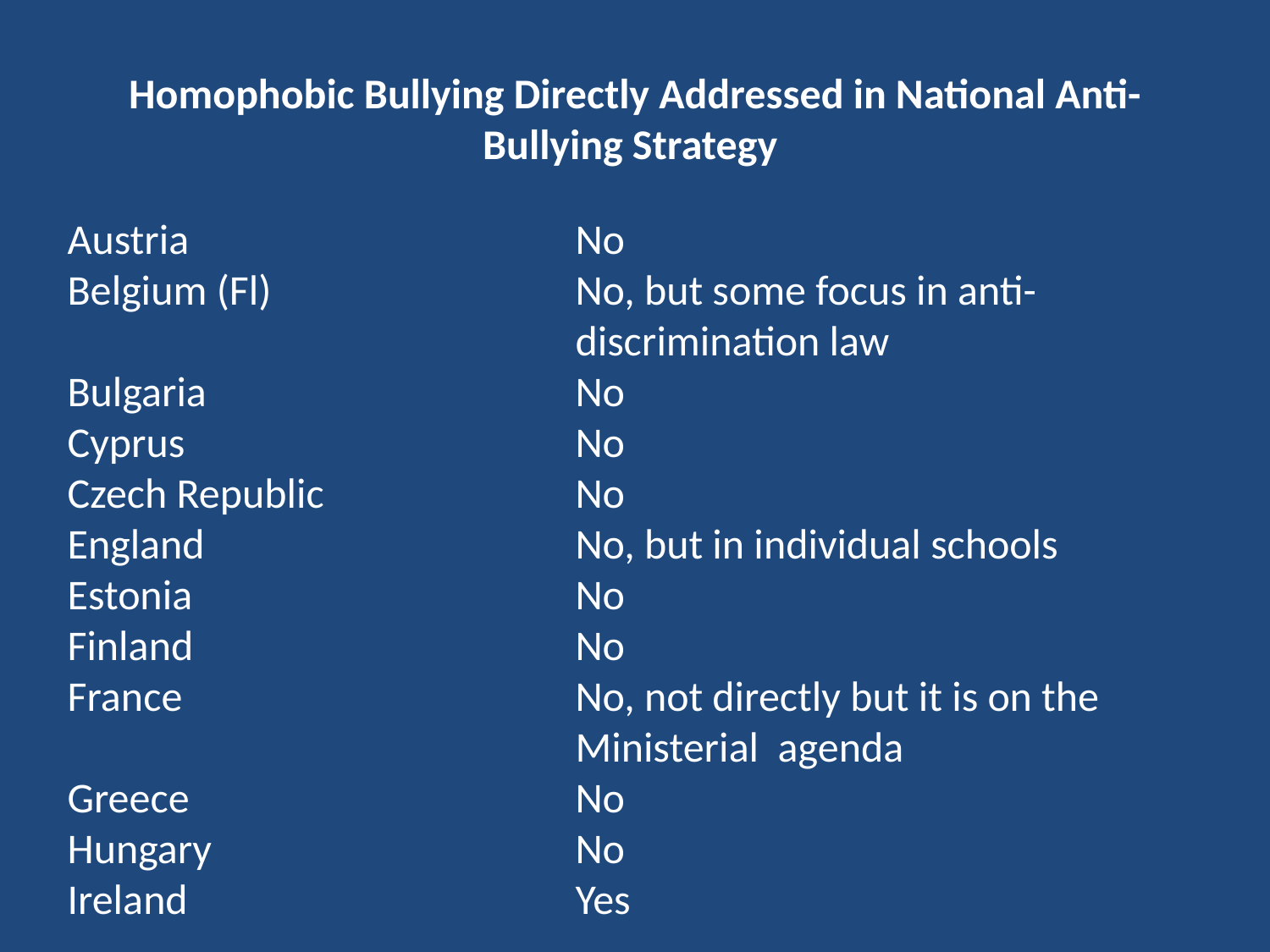

# Homophobic Bullying Directly Addressed in National Anti-Bullying Strategy
Austria 			No
Belgium (Fl) 			No, but some focus in anti-						discrimination law
Bulgaria 			No
Cyprus 			No
Czech Republic		No
England 			No, but in individual schools
Estonia 			No
Finland 			No
France 				No, not directly but it is on the 					Ministerial  agenda
Greece 			No
Hungary 			No
Ireland 			Yes